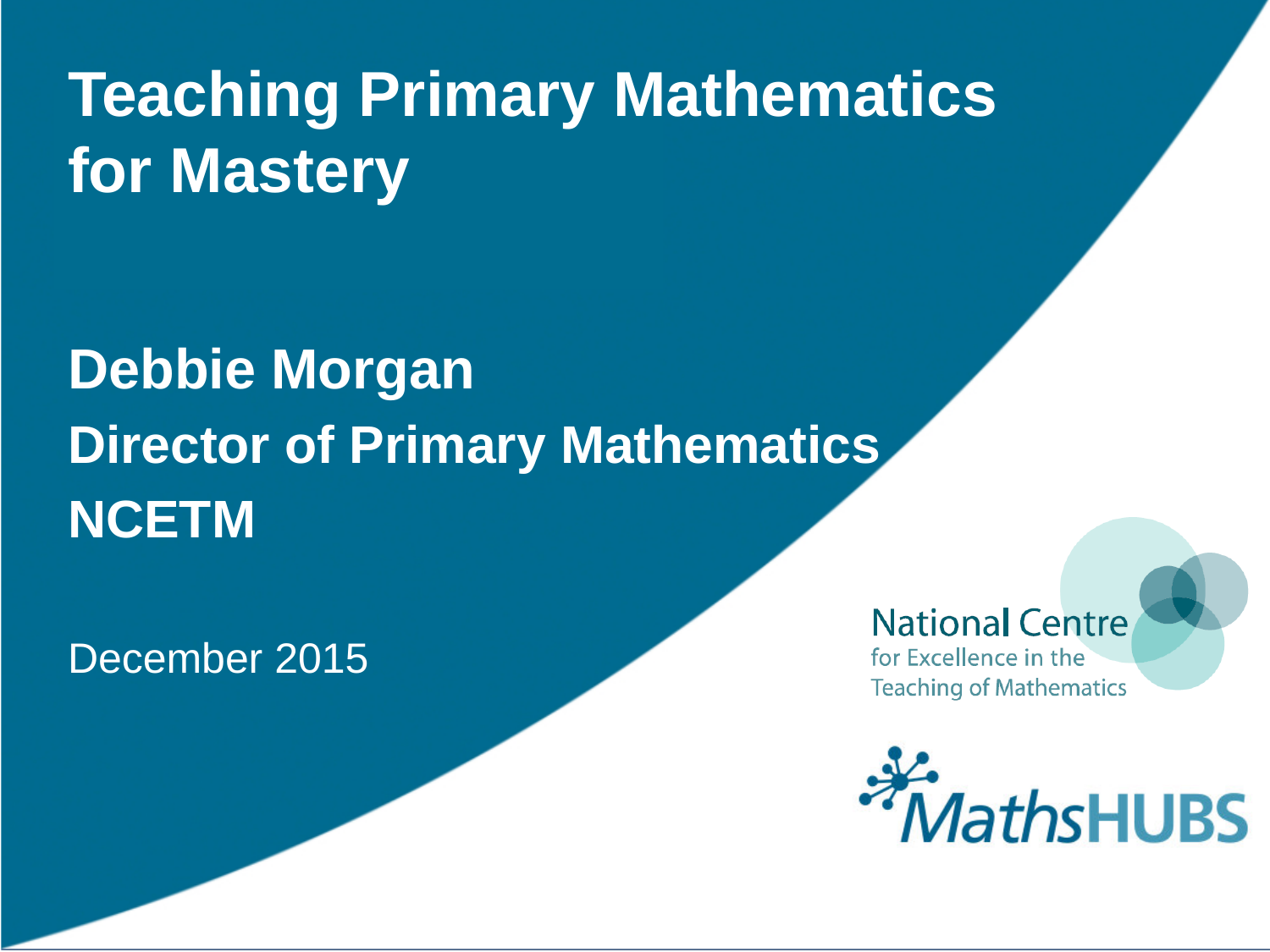

# Teaching Primary Mathematics for Mastery
Debbie Morgan
Director of Primary Mathematics
NCETM

December 2015